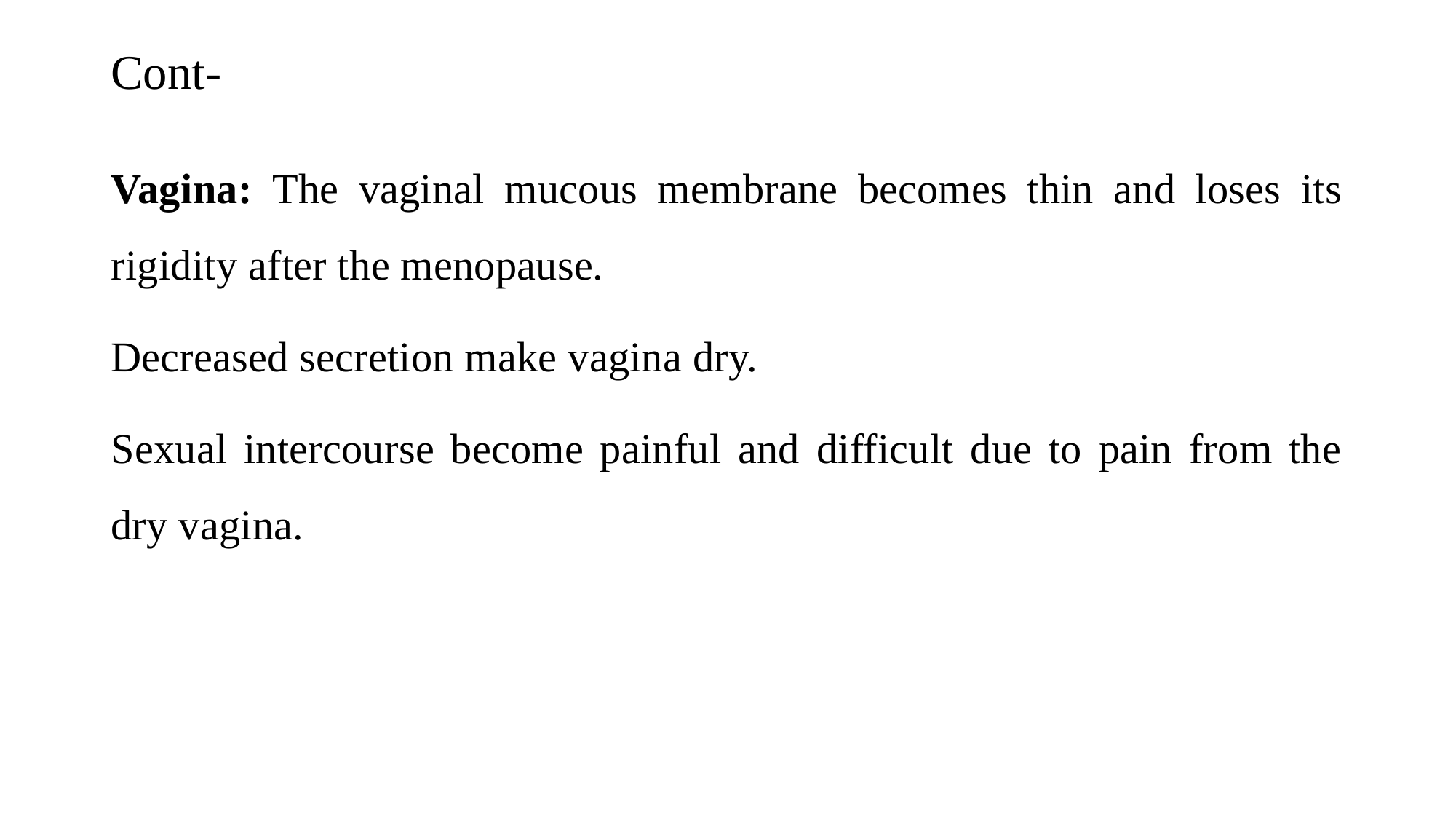

# Cont-
Vagina: The vaginal mucous membrane becomes thin and loses its rigidity after the menopause.
Decreased secretion make vagina dry.
Sexual intercourse become painful and difficult due to pain from the dry vagina.